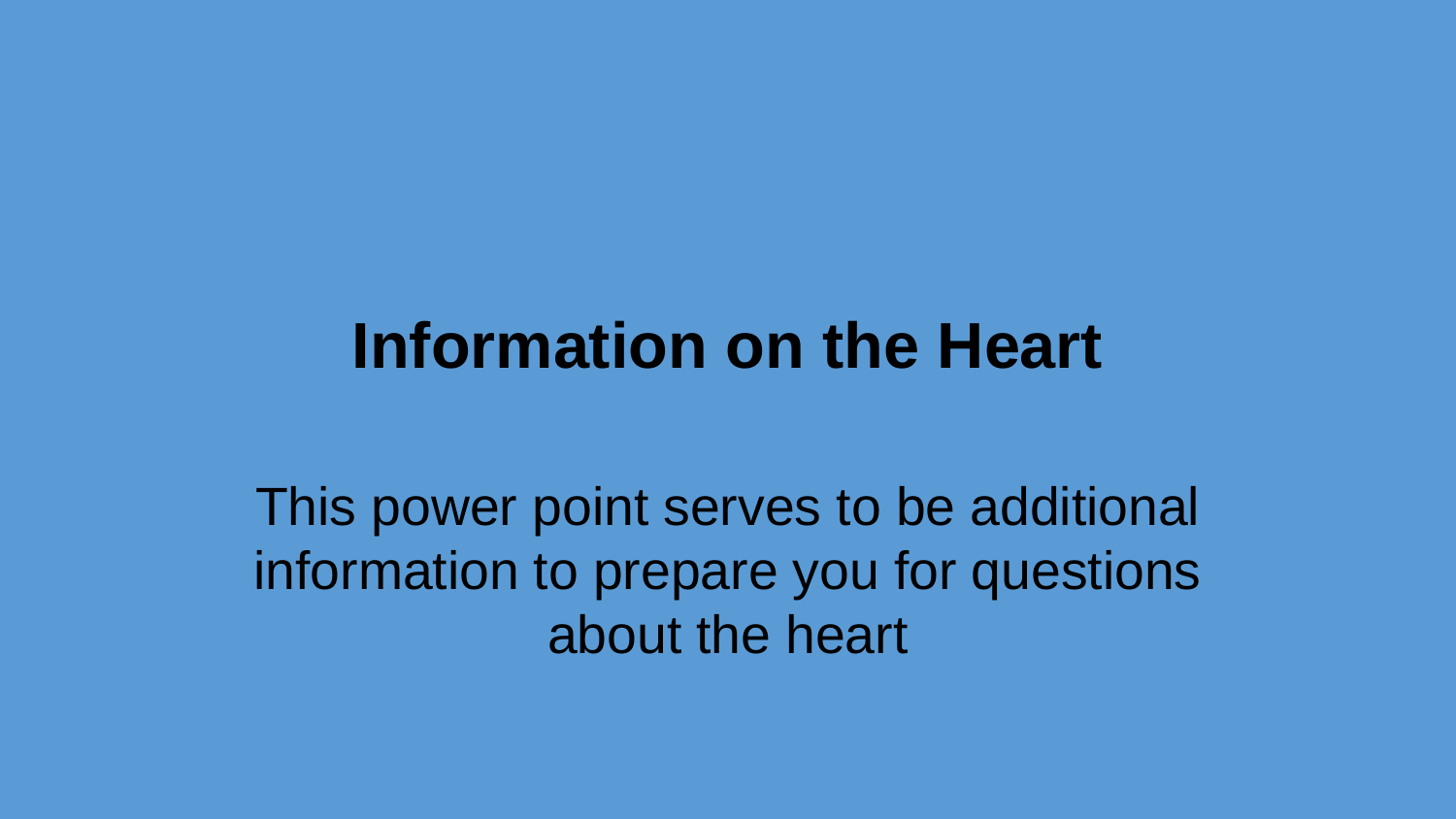

# Information on the Heart
This power point serves to be additional information to prepare you for questions about the heart